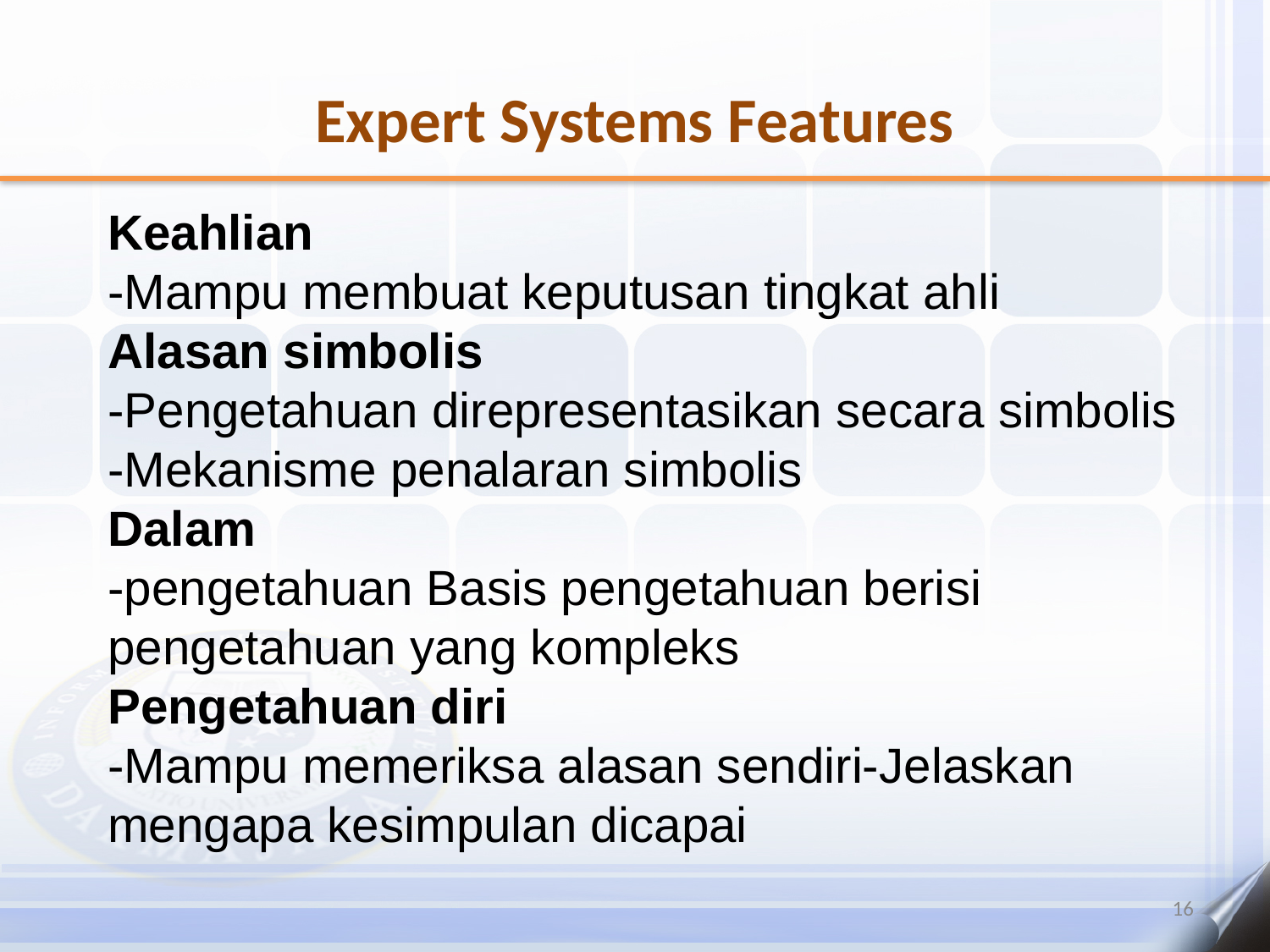

# Expert Systems Features
Keahlian
-Mampu membuat keputusan tingkat ahli
Alasan simbolis
-Pengetahuan direpresentasikan secara simbolis
-Mekanisme penalaran simbolis
Dalam
-pengetahuan Basis pengetahuan berisi pengetahuan yang kompleks
Pengetahuan diri
-Mampu memeriksa alasan sendiri-Jelaskan mengapa kesimpulan dicapai
16